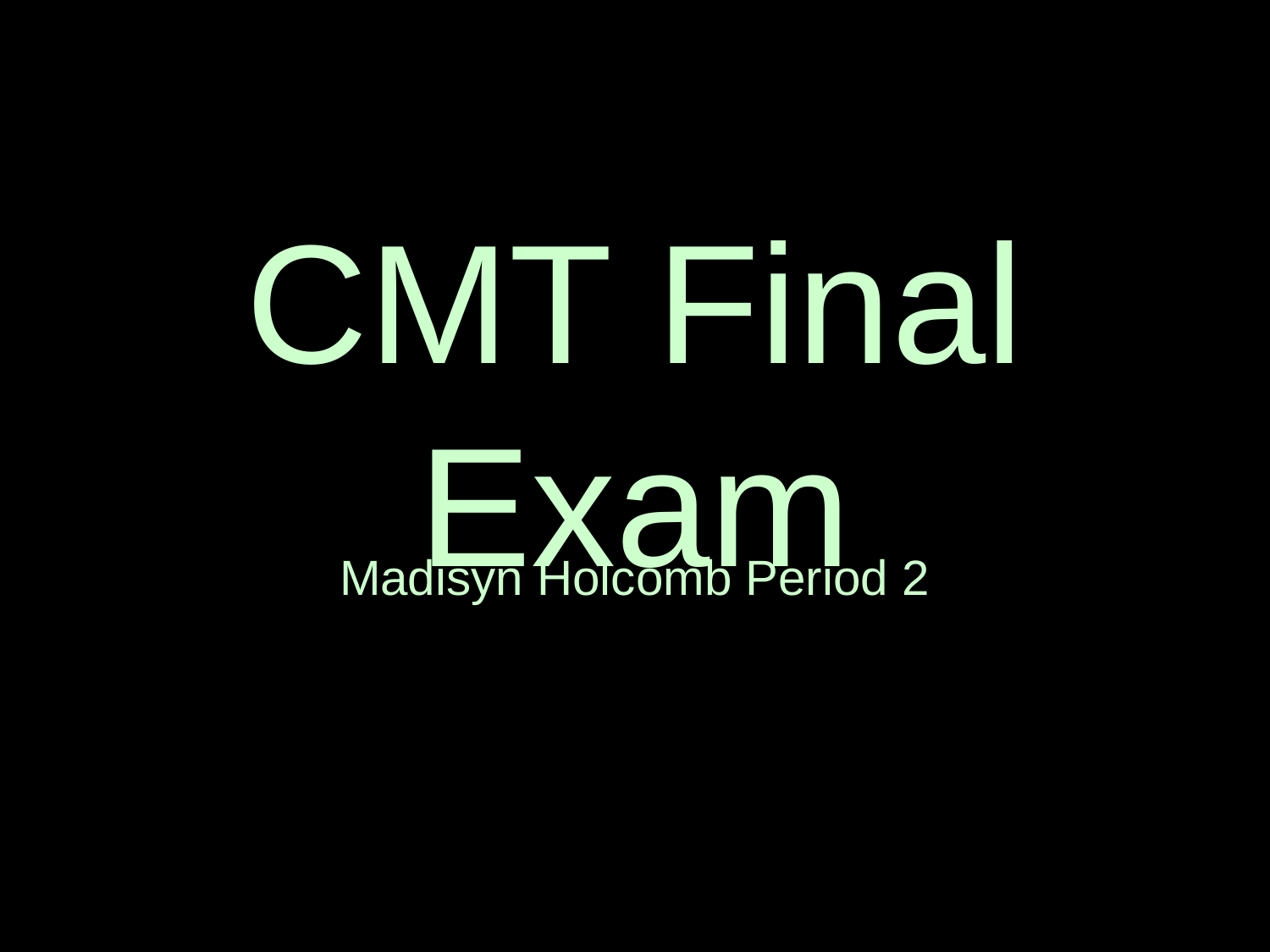

# CMT Final Exam
Madisyn Holcomb Period 2